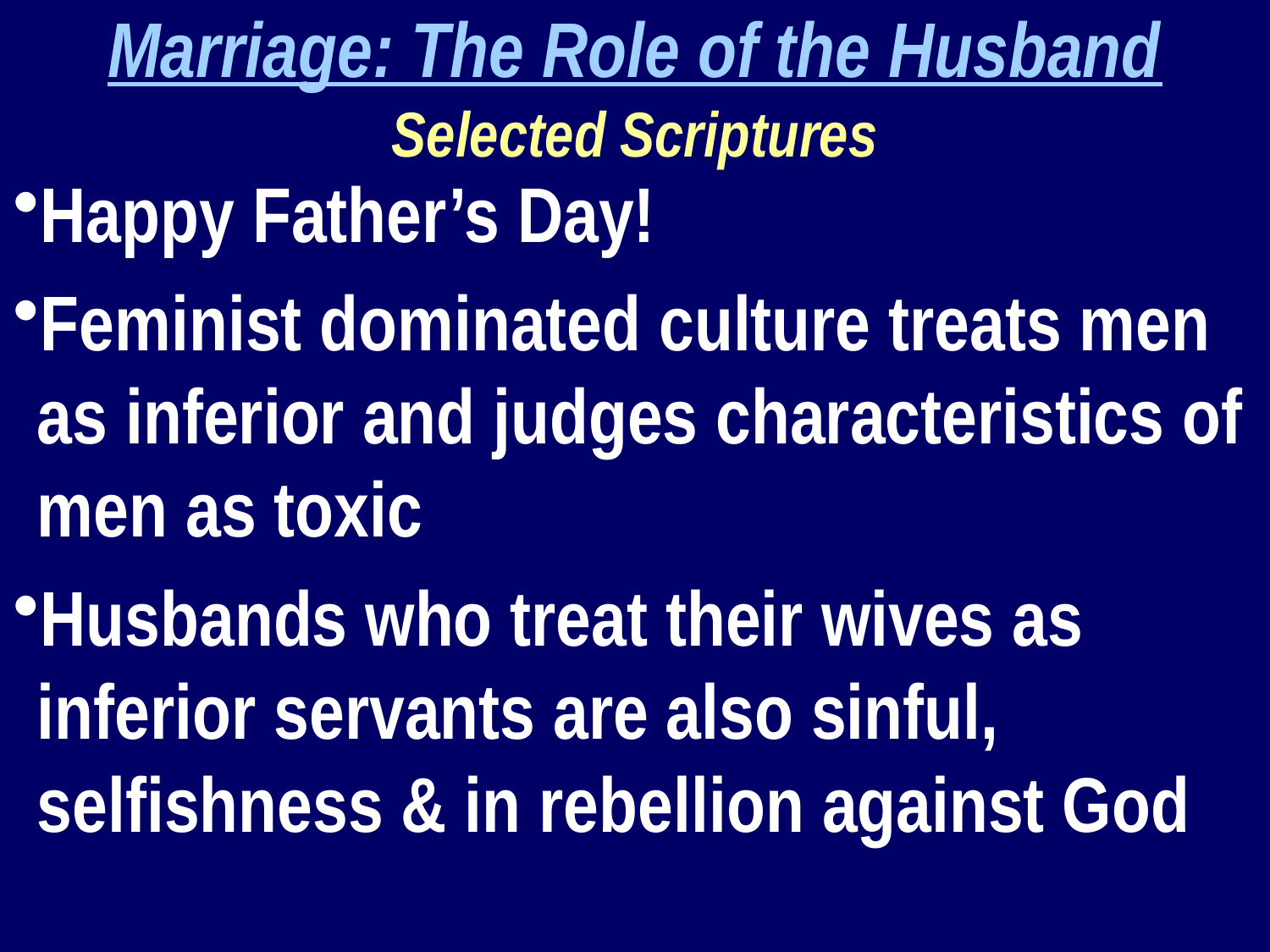

Marriage: The Role of the Husband
Selected Scriptures
Happy Father’s Day!
Feminist dominated culture treats men as inferior and judges characteristics of men as toxic
Husbands who treat their wives as inferior servants are also sinful, selfishness & in rebellion against God